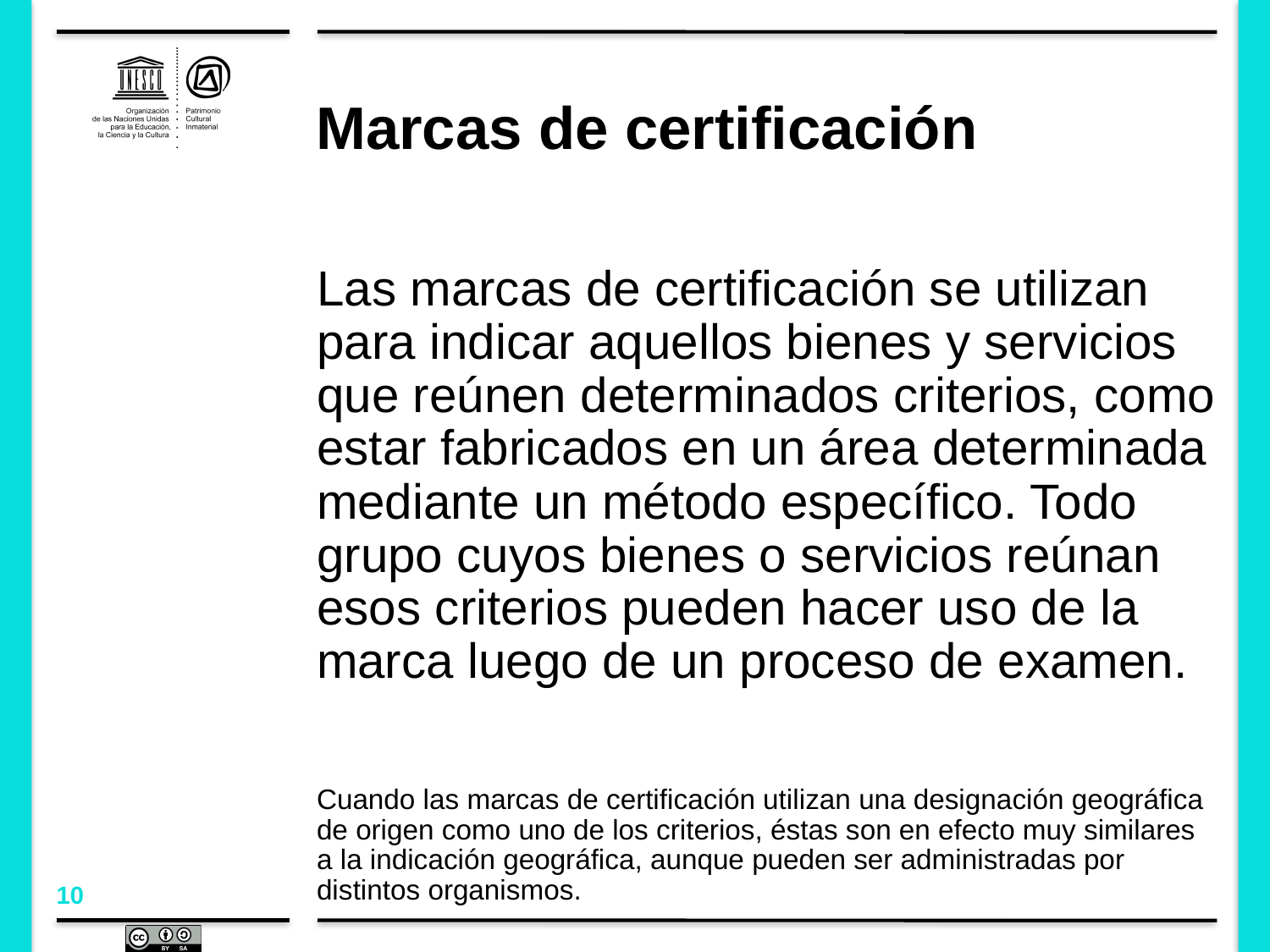

# Marcas de certificación
Las marcas de certificación se utilizan para indicar aquellos bienes y servicios que reúnen determinados criterios, como estar fabricados en un área determinada mediante un método específico. Todo grupo cuyos bienes o servicios reúnan esos criterios pueden hacer uso de la marca luego de un proceso de examen.

Cuando las marcas de certificación utilizan una designación geográfica de origen como uno de los criterios, éstas son en efecto muy similares a la indicación geográfica, aunque pueden ser administradas por distintos organismos.